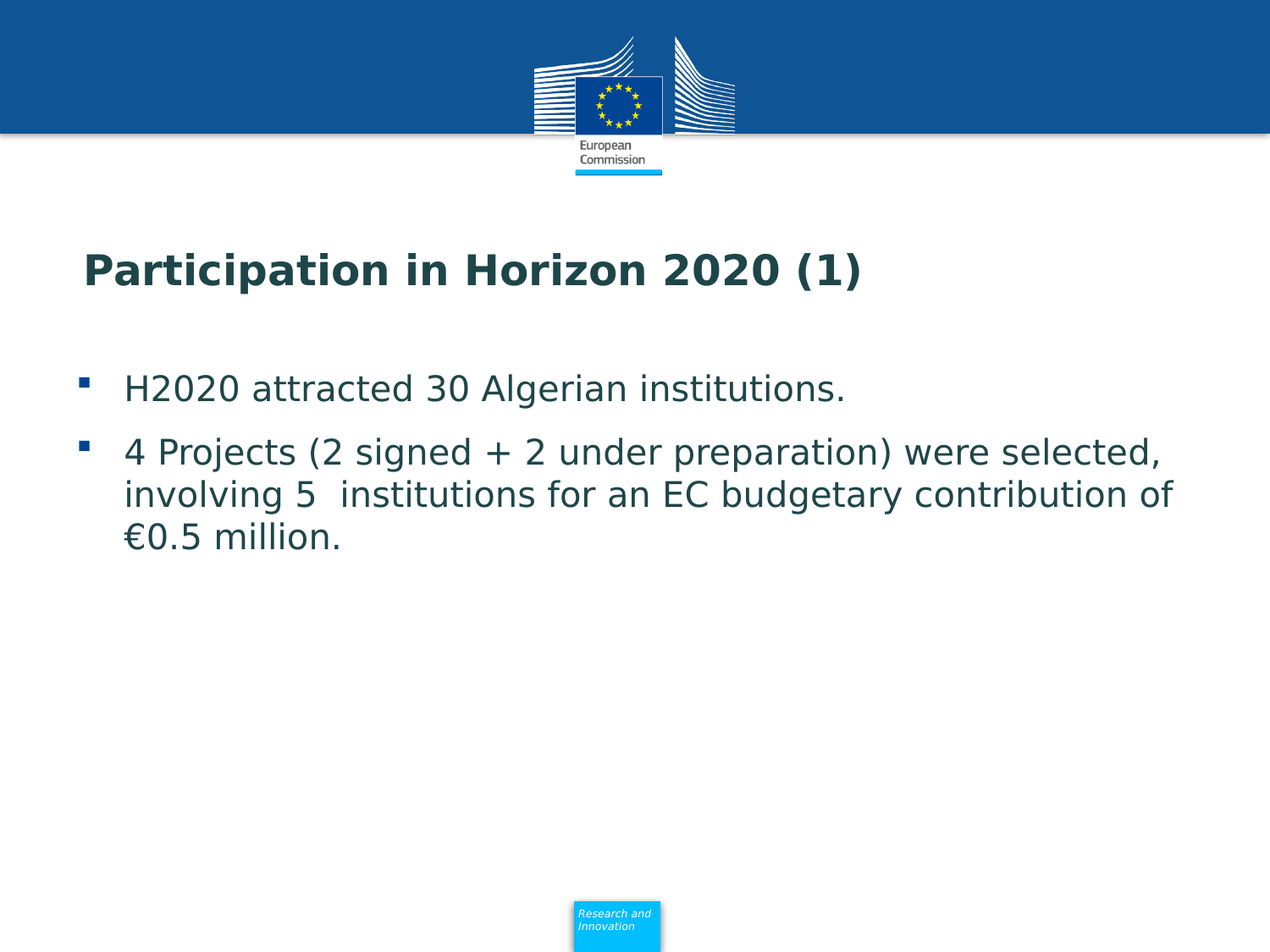

# Participation in Horizon 2020 (1)
H2020 attracted 30 Algerian institutions.
4 Projects (2 signed + 2 under preparation) were selected, involving 5  institutions for an EC budgetary contribution of €0.5 million.